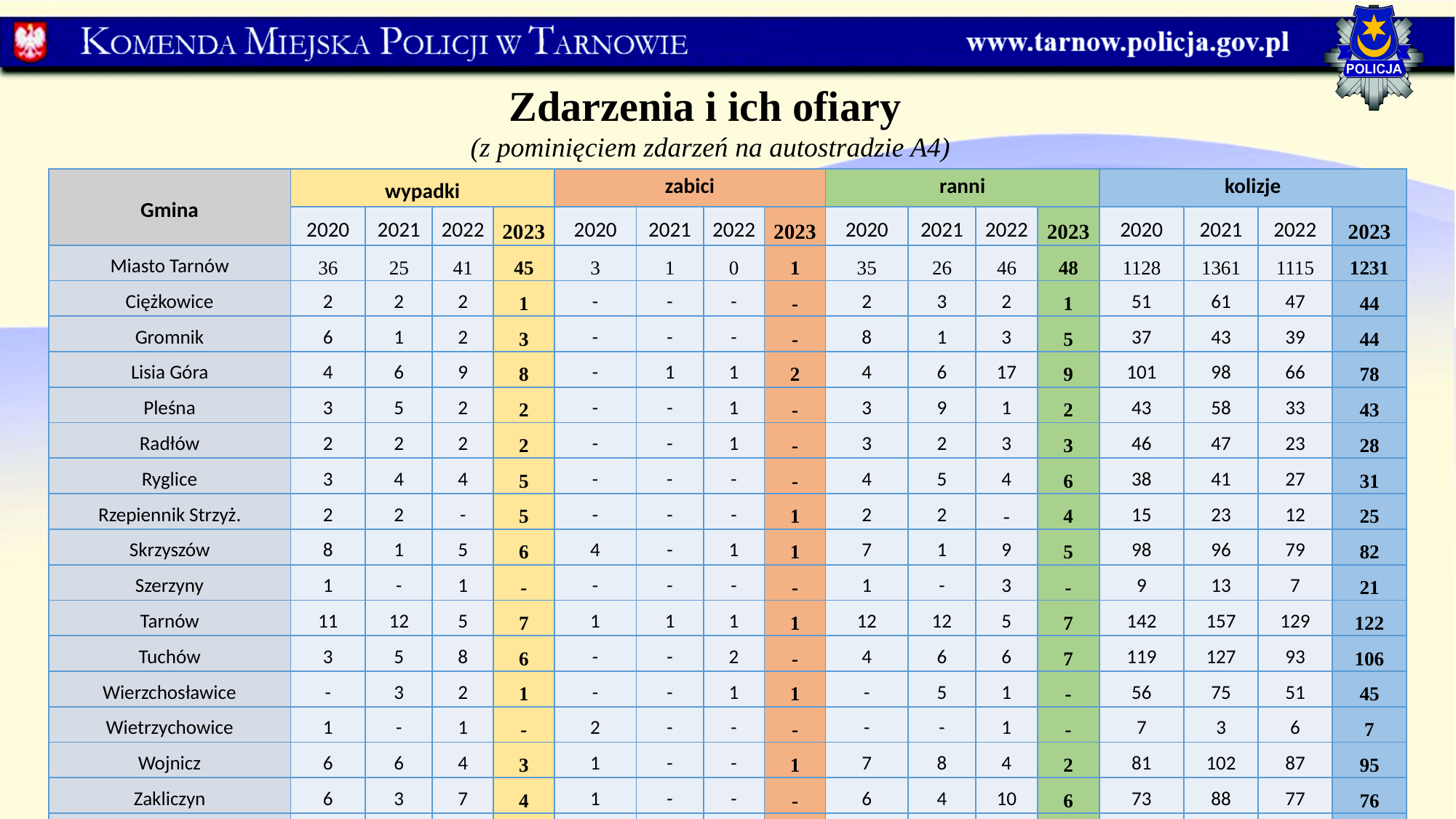

Zdarzenia i ich ofiary
(z pominięciem zdarzeń na autostradzie A4)
| Gmina | wypadki |  |  |  | zabici |  |  |  | ranni |  |  |  | kolizje |  |  |  |
| --- | --- | --- | --- | --- | --- | --- | --- | --- | --- | --- | --- | --- | --- | --- | --- | --- |
|  | 2020 | 2021 | 2022 | 2023 | 2020 | 2021 | 2022 | 2023 | 2020 | 2021 | 2022 | 2023 | 2020 | 2021 | 2022 | 2023 |
| Miasto Tarnów | 36 | 25 | 41 | 45 | 3 | 1 | 0 | 1 | 35 | 26 | 46 | 48 | 1128 | 1361 | 1115 | 1231 |
| Ciężkowice | 2 | 2 | 2 | 1 | - | - | - | - | 2 | 3 | 2 | 1 | 51 | 61 | 47 | 44 |
| Gromnik | 6 | 1 | 2 | 3 | - | - | - | - | 8 | 1 | 3 | 5 | 37 | 43 | 39 | 44 |
| Lisia Góra | 4 | 6 | 9 | 8 | - | 1 | 1 | 2 | 4 | 6 | 17 | 9 | 101 | 98 | 66 | 78 |
| Pleśna | 3 | 5 | 2 | 2 | - | - | 1 | - | 3 | 9 | 1 | 2 | 43 | 58 | 33 | 43 |
| Radłów | 2 | 2 | 2 | 2 | - | - | 1 | - | 3 | 2 | 3 | 3 | 46 | 47 | 23 | 28 |
| Ryglice | 3 | 4 | 4 | 5 | - | - | - | - | 4 | 5 | 4 | 6 | 38 | 41 | 27 | 31 |
| Rzepiennik Strzyż. | 2 | 2 | - | 5 | - | - | - | 1 | 2 | 2 | - | 4 | 15 | 23 | 12 | 25 |
| Skrzyszów | 8 | 1 | 5 | 6 | 4 | - | 1 | 1 | 7 | 1 | 9 | 5 | 98 | 96 | 79 | 82 |
| Szerzyny | 1 | - | 1 | - | - | - | - | - | 1 | - | 3 | - | 9 | 13 | 7 | 21 |
| Tarnów | 11 | 12 | 5 | 7 | 1 | 1 | 1 | 1 | 12 | 12 | 5 | 7 | 142 | 157 | 129 | 122 |
| Tuchów | 3 | 5 | 8 | 6 | - | - | 2 | - | 4 | 6 | 6 | 7 | 119 | 127 | 93 | 106 |
| Wierzchosławice | - | 3 | 2 | 1 | - | - | 1 | 1 | - | 5 | 1 | - | 56 | 75 | 51 | 45 |
| Wietrzychowice | 1 | - | 1 | - | 2 | - | - | - | - | - | 1 | - | 7 | 3 | 6 | 7 |
| Wojnicz | 6 | 6 | 4 | 3 | 1 | - | - | 1 | 7 | 8 | 4 | 2 | 81 | 102 | 87 | 95 |
| Zakliczyn | 6 | 3 | 7 | 4 | 1 | - | - | - | 6 | 4 | 10 | 6 | 73 | 88 | 77 | 76 |
| Żabno | 6 | 8 | 2 | 6 | 2 | 2 | - | - | 5 | 7 | 2 | 8 | 65 | 73 | 64 | 61 |
| RAZEM | 100 | 85 | 97 | 104 | 14 | 5 | 8 | 8 | 103 | 97 | 117 | 113 | 2109 | 2466 | 1955 | 2139 |